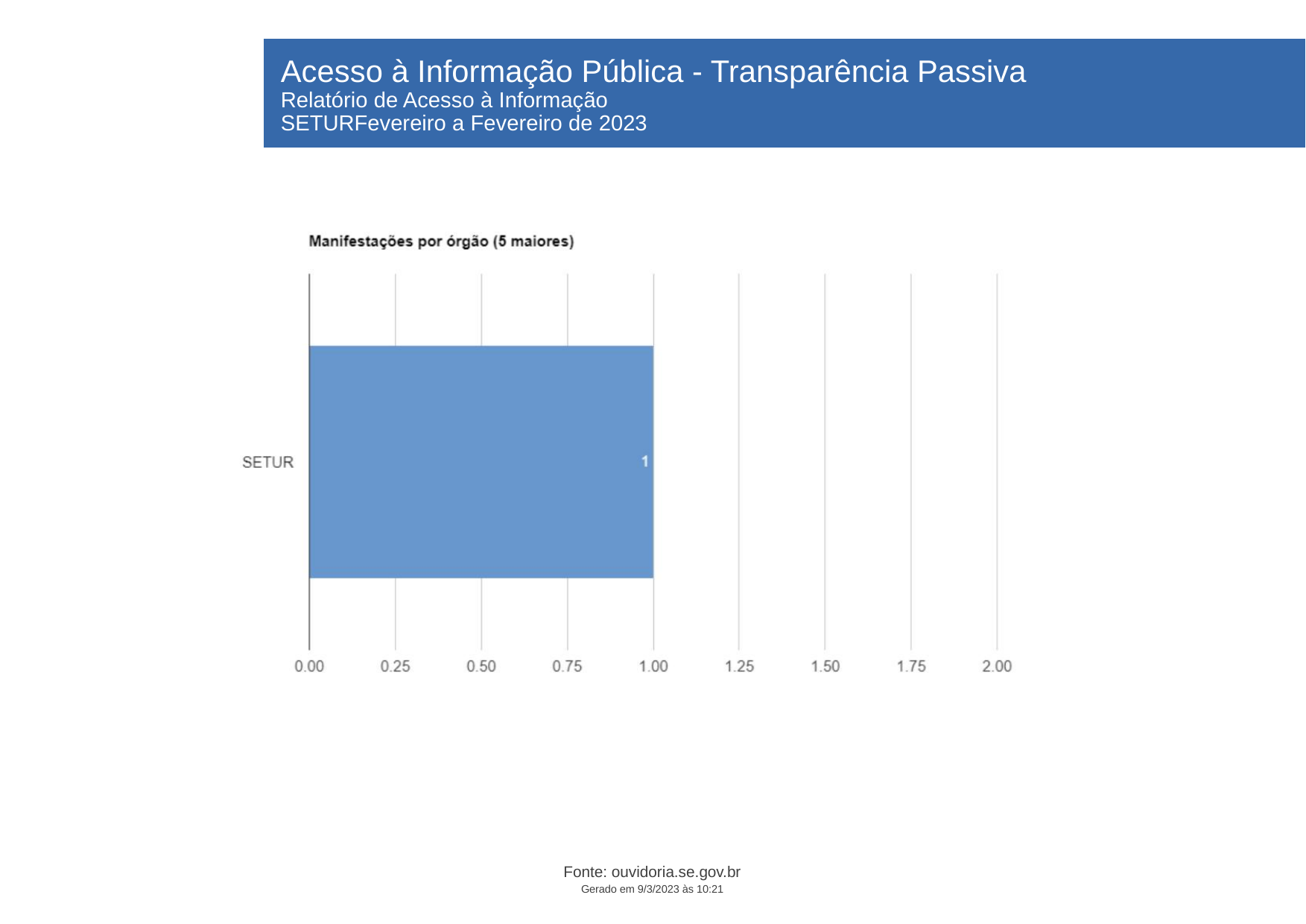

Acesso à Informação Pública - Transparência Passiva
Relatório de Acesso à Informação
SETURFevereiro a Fevereiro de 2023

Fonte: ouvidoria.se.gov.br
Gerado em 9/3/2023 às 10:21